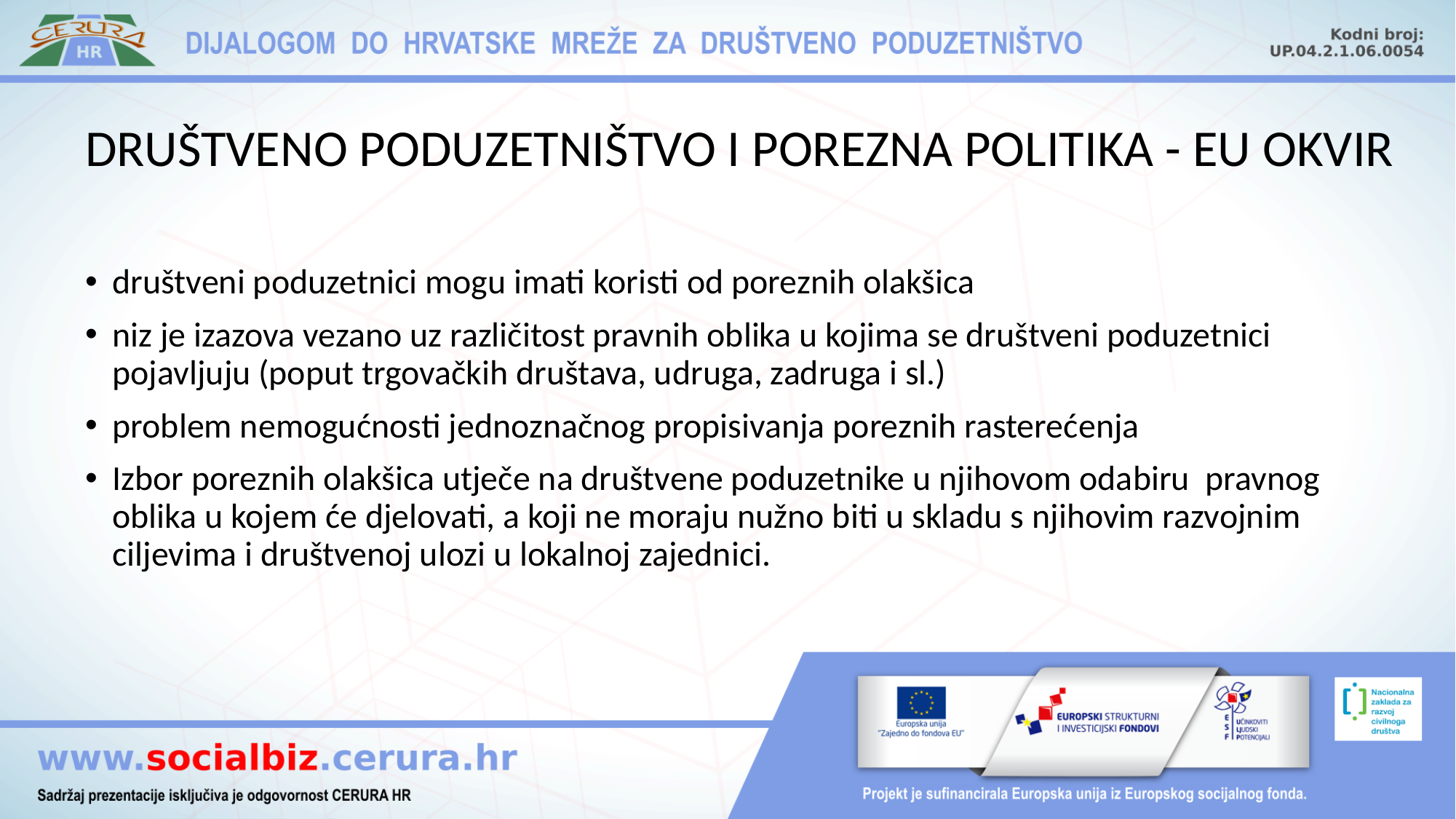

# DRUŠTVENO PODUZETNIŠTVO I POREZNA POLITIKA - EU OKVIR

društveni poduzetnici mogu imati koristi od poreznih olakšica
niz je izazova vezano uz različitost pravnih oblika u kojima se društveni poduzetnici pojavljuju (poput trgovačkih društava, udruga, zadruga i sl.)
problem nemogućnosti jednoznačnog propisivanja poreznih rasterećenja
Izbor poreznih olakšica utječe na društvene poduzetnike u njihovom odabiru  pravnog oblika u kojem će djelovati, a koji ne moraju nužno biti u skladu s njihovim razvojnim  ciljevima i društvenoj ulozi u lokalnoj zajednici.